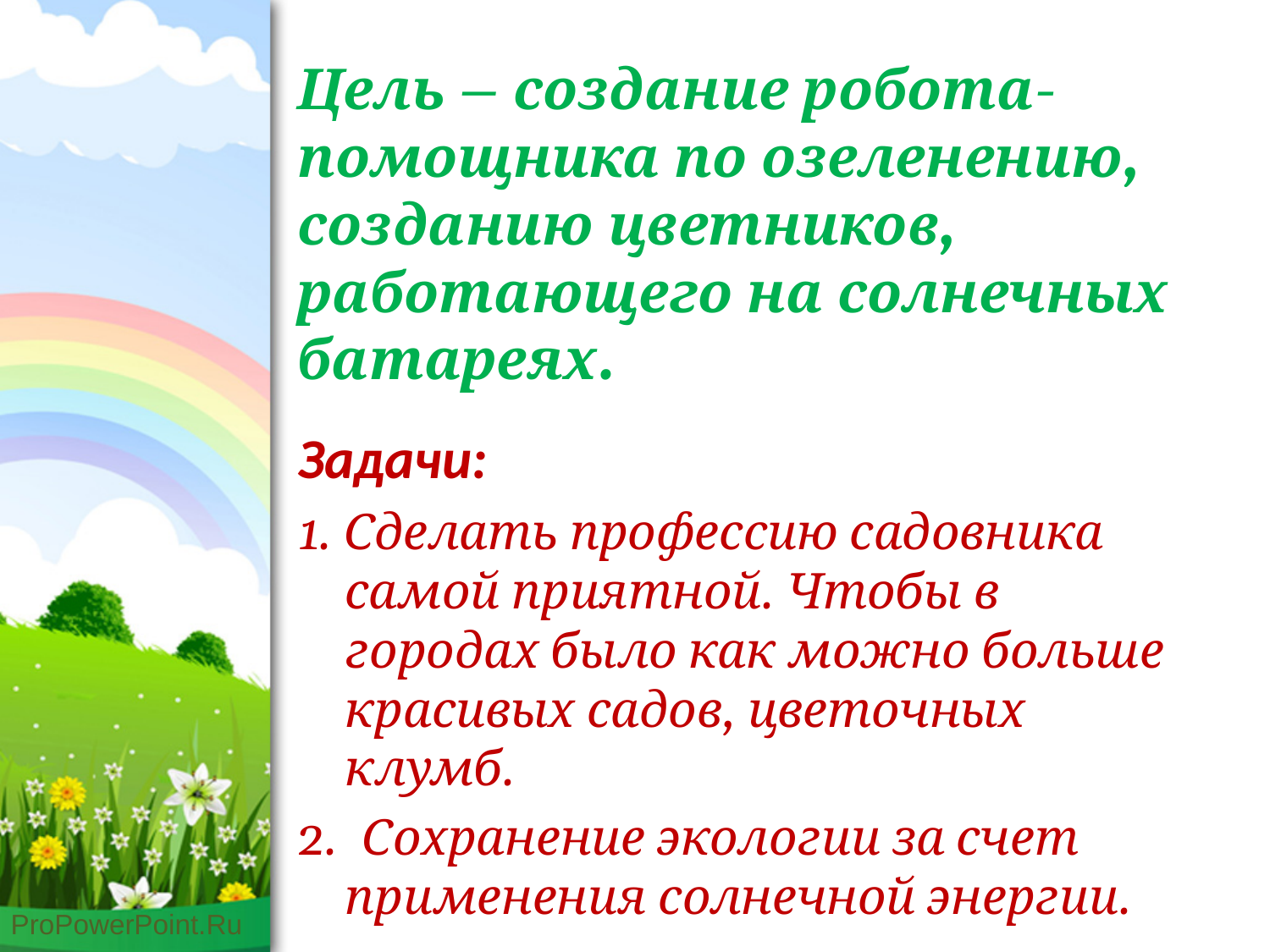

# Цель – создание робота-помощника по озеленению, созданию цветников, работающего на солнечных батареях.
Задачи:
1. Сделать профессию садовника самой приятной. Чтобы в городах было как можно больше красивых садов, цветочных клумб.
2.  Сохранение экологии за счет применения солнечной энергии.